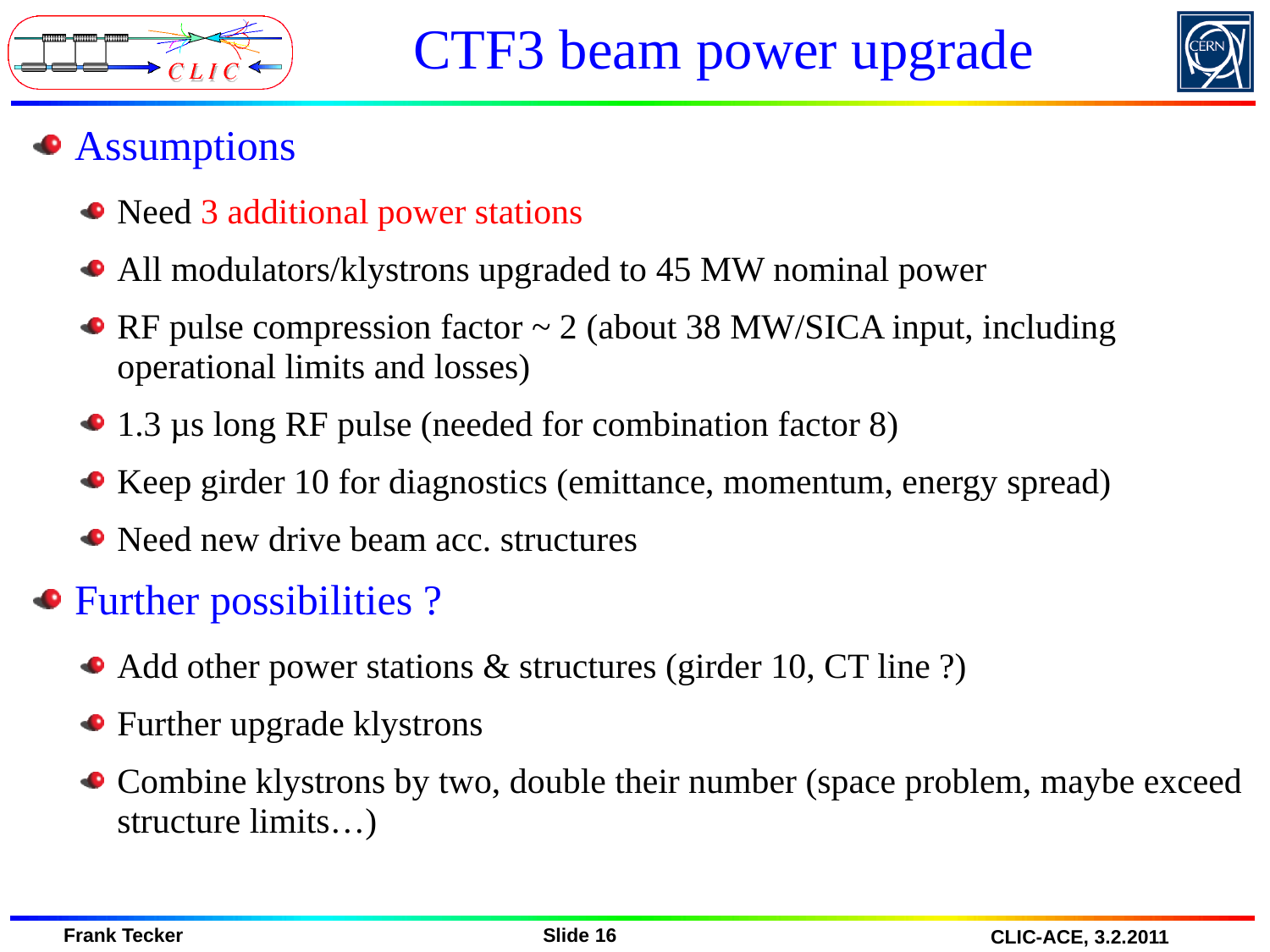

# CTF3 beam power upgrade
Assumptions
Need 3 additional power stations
All modulators/klystrons upgraded to 45 MW nominal power
RF pulse compression factor ~ 2 (about 38 MW/SICA input, including operational limits and losses)
1.3 µs long RF pulse (needed for combination factor 8)
Keep girder 10 for diagnostics (emittance, momentum, energy spread)
Need new drive beam acc. structures
Further possibilities ?
Add other power stations & structures (girder 10, CT line ?)
Further upgrade klystrons
Combine klystrons by two, double their number (space problem, maybe exceed structure limits…)